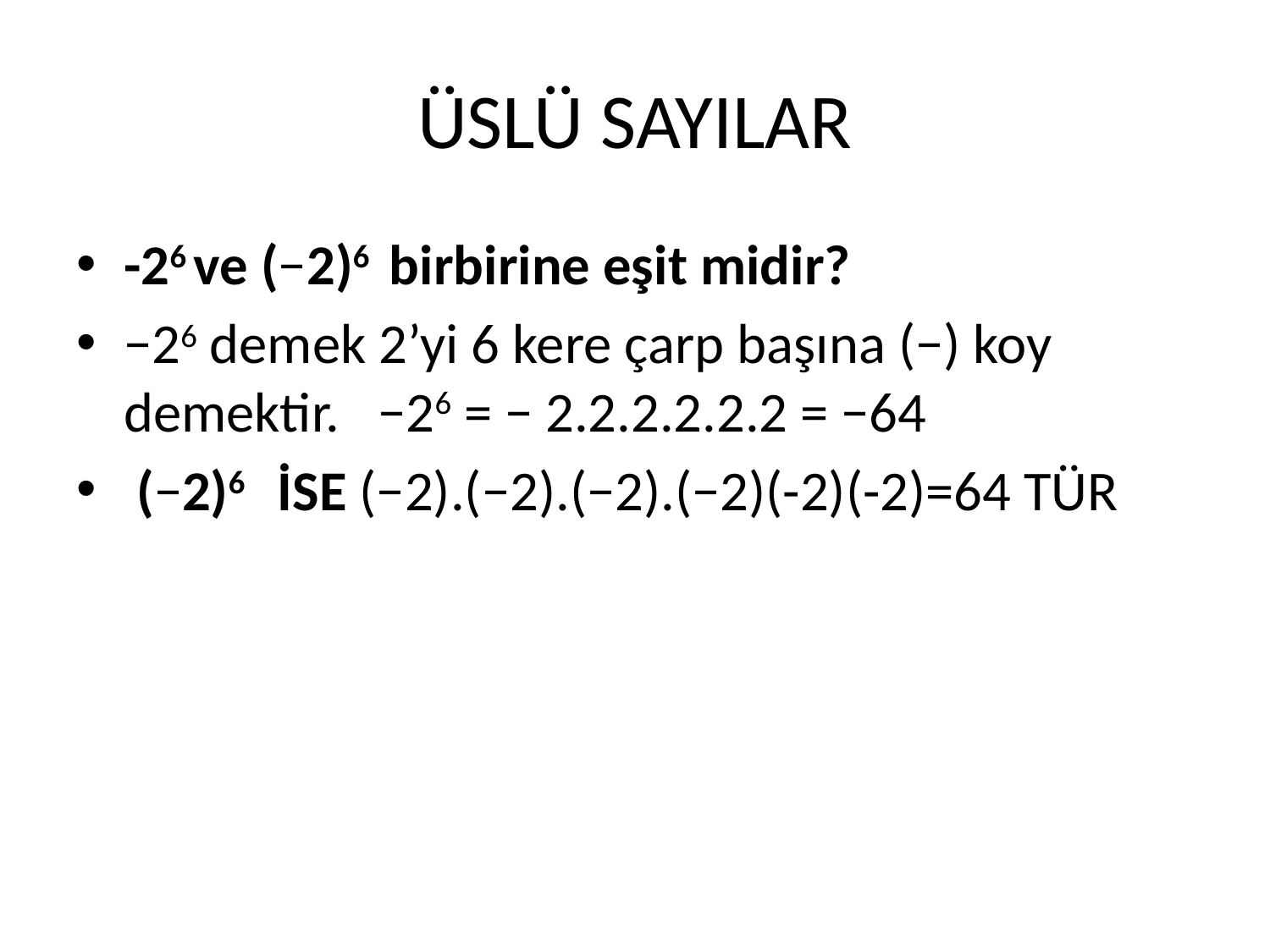

# ÜSLÜ SAYILAR
-26 ve (−2)6  birbirine eşit midir?
−26 demek 2’yi 6 kere çarp başına (−) koy demektir.   −26 = − 2.2.2.2.2.2 = −64
 (−2)6   İSE (−2).(−2).(−2).(−2)(-2)(-2)=64 TÜR